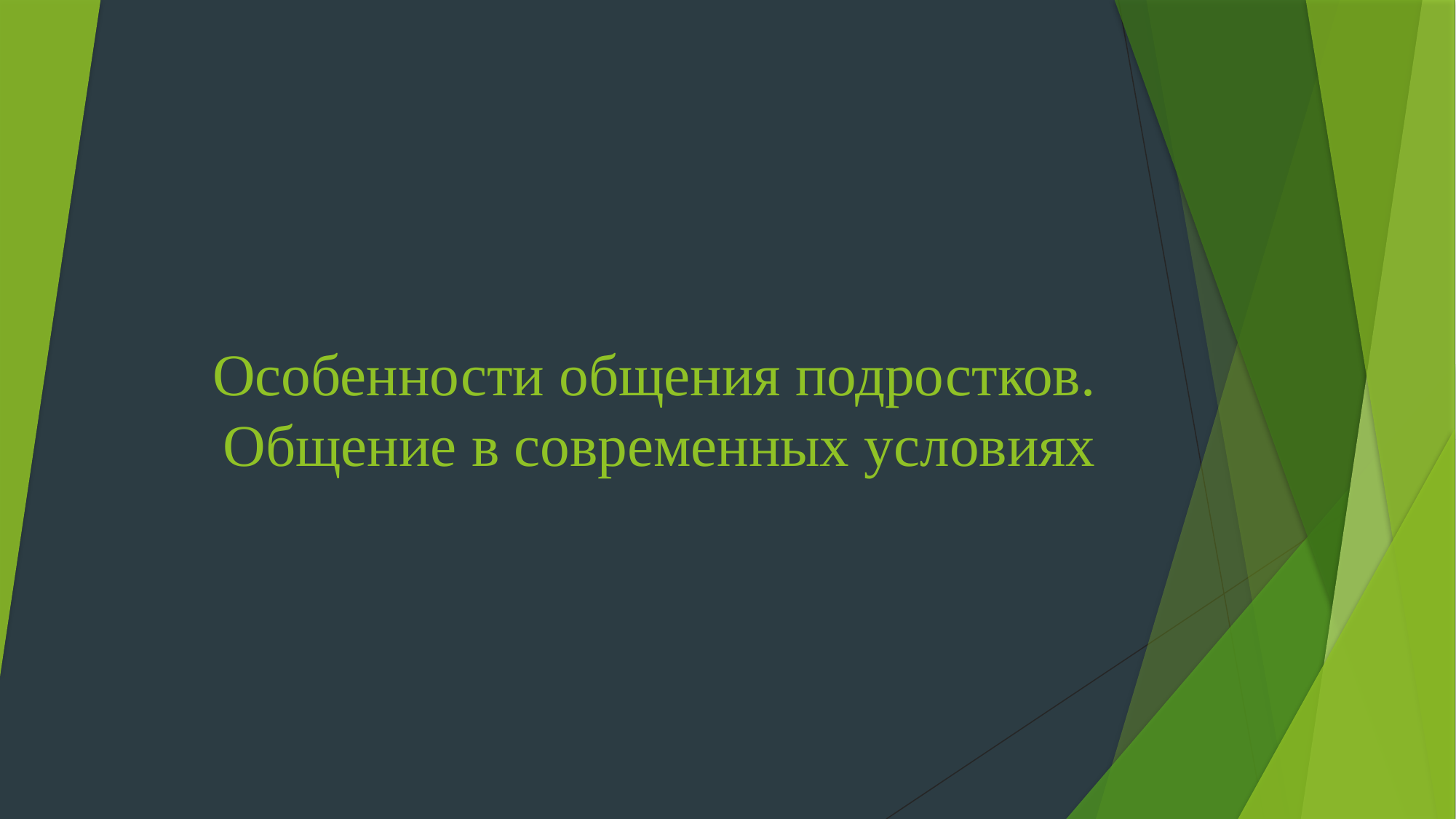

# Особенности общения подростков. Общение в современных условиях